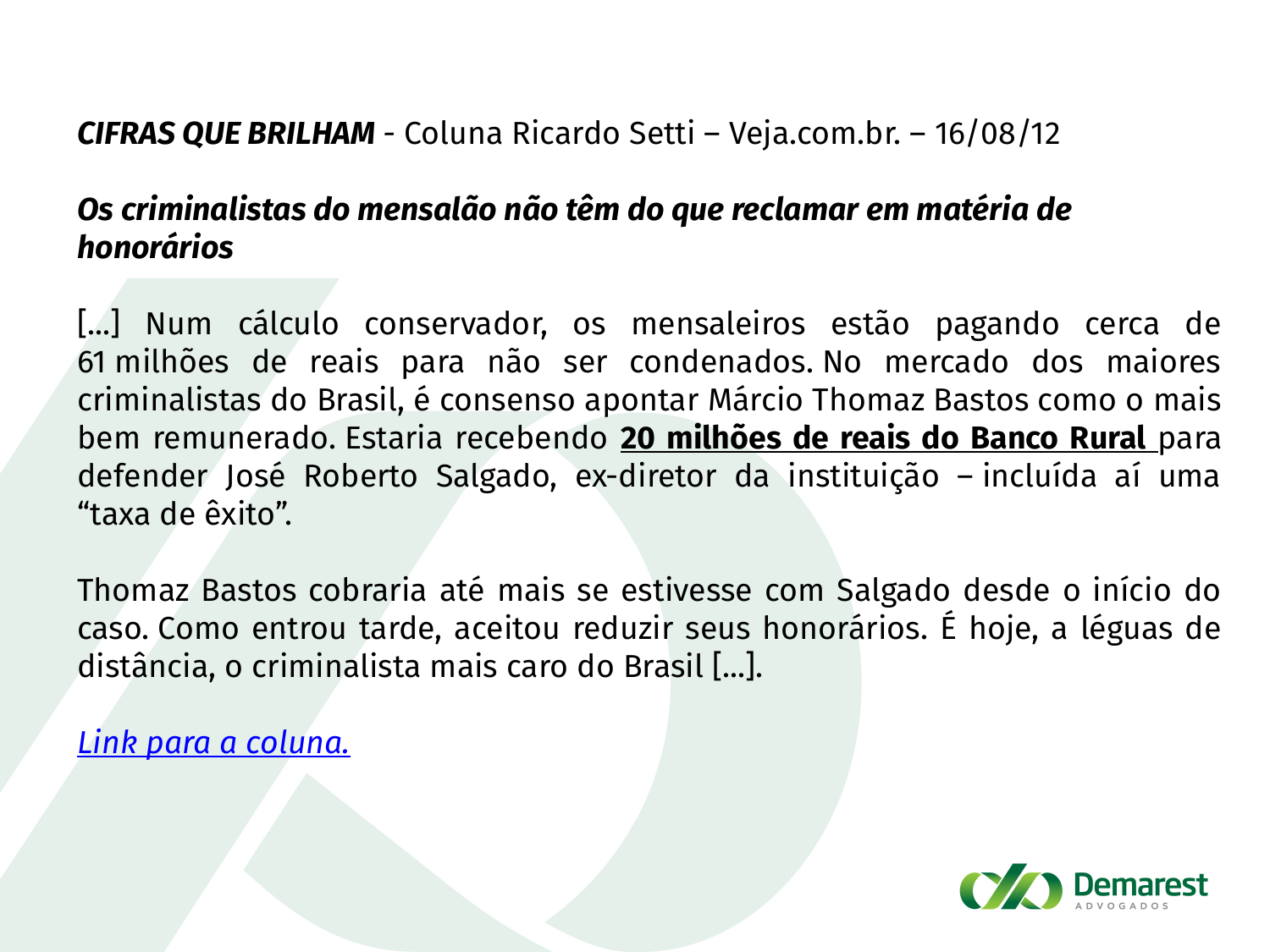

CIFRAS QUE BRILHAM - Coluna Ricardo Setti – Veja.com.br. – 16/08/12

Os criminalistas do mensalão não têm do que reclamar em matéria de honorários

[...] Num cálculo conservador, os mensaleiros estão pagando cerca de 61 milhões de reais para não ser condenados. No mercado dos maiores criminalistas do Brasil, é consenso apontar Márcio Thomaz Bastos como o mais bem remunerado. Estaria recebendo 20 milhões de reais do Banco Rural para defender José Roberto Salgado, ex-diretor da instituição – incluída aí uma “taxa de êxito”.

Thomaz Bastos cobraria até mais se estivesse com Salgado desde o início do caso. Como entrou tarde, aceitou reduzir seus honorários. É hoje, a léguas de distância, o criminalista mais caro do Brasil [...].

Link para a coluna.